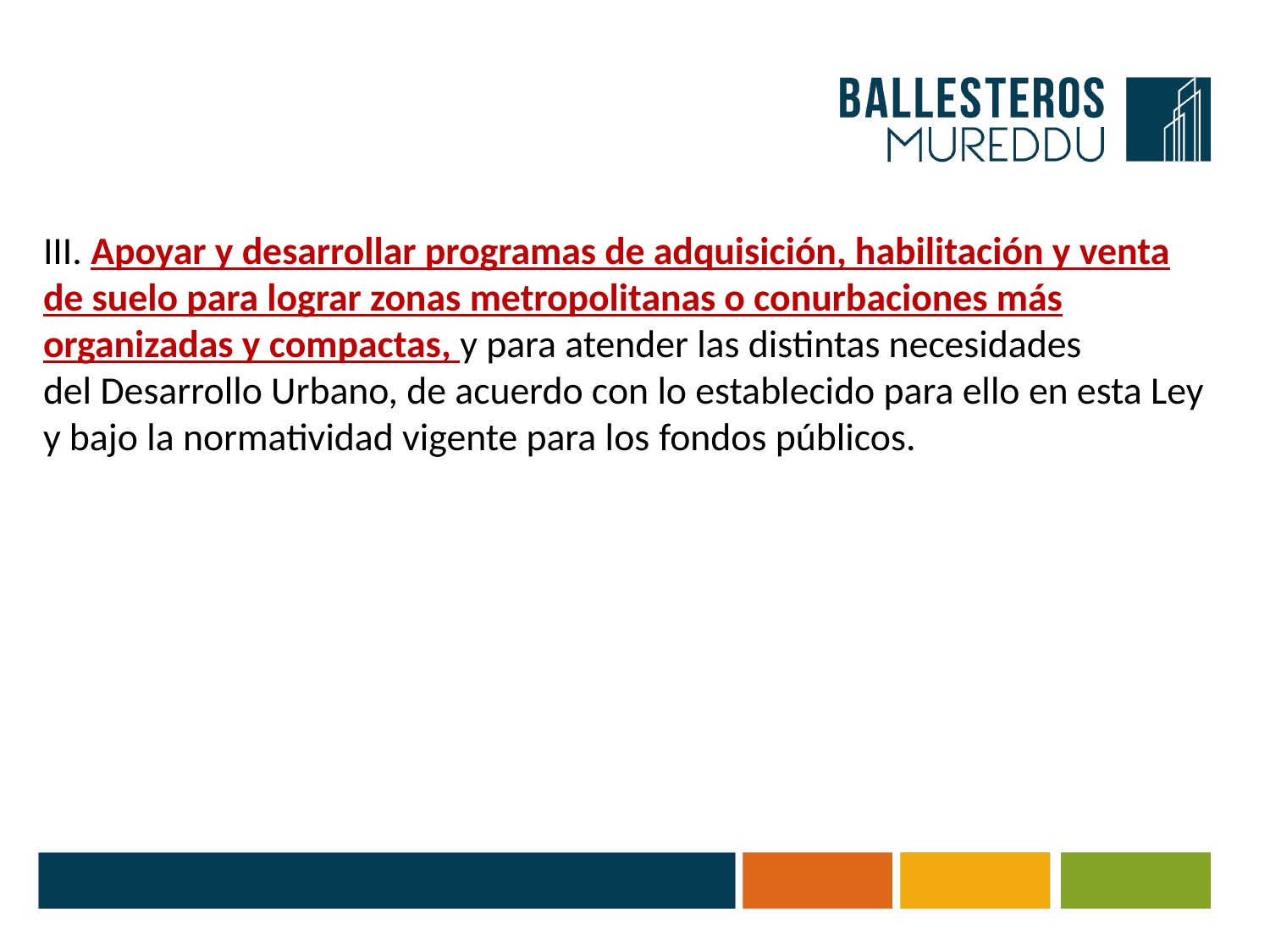

III. Apoyar y desarrollar programas de adquisición, habilitación y venta de suelo para lograr zonas metropolitanas o conurbaciones más organizadas y compactas, y para atender las distintas necesidades del Desarrollo Urbano, de acuerdo con lo establecido para ello en esta Ley y bajo la normatividad vigente para los fondos públicos.